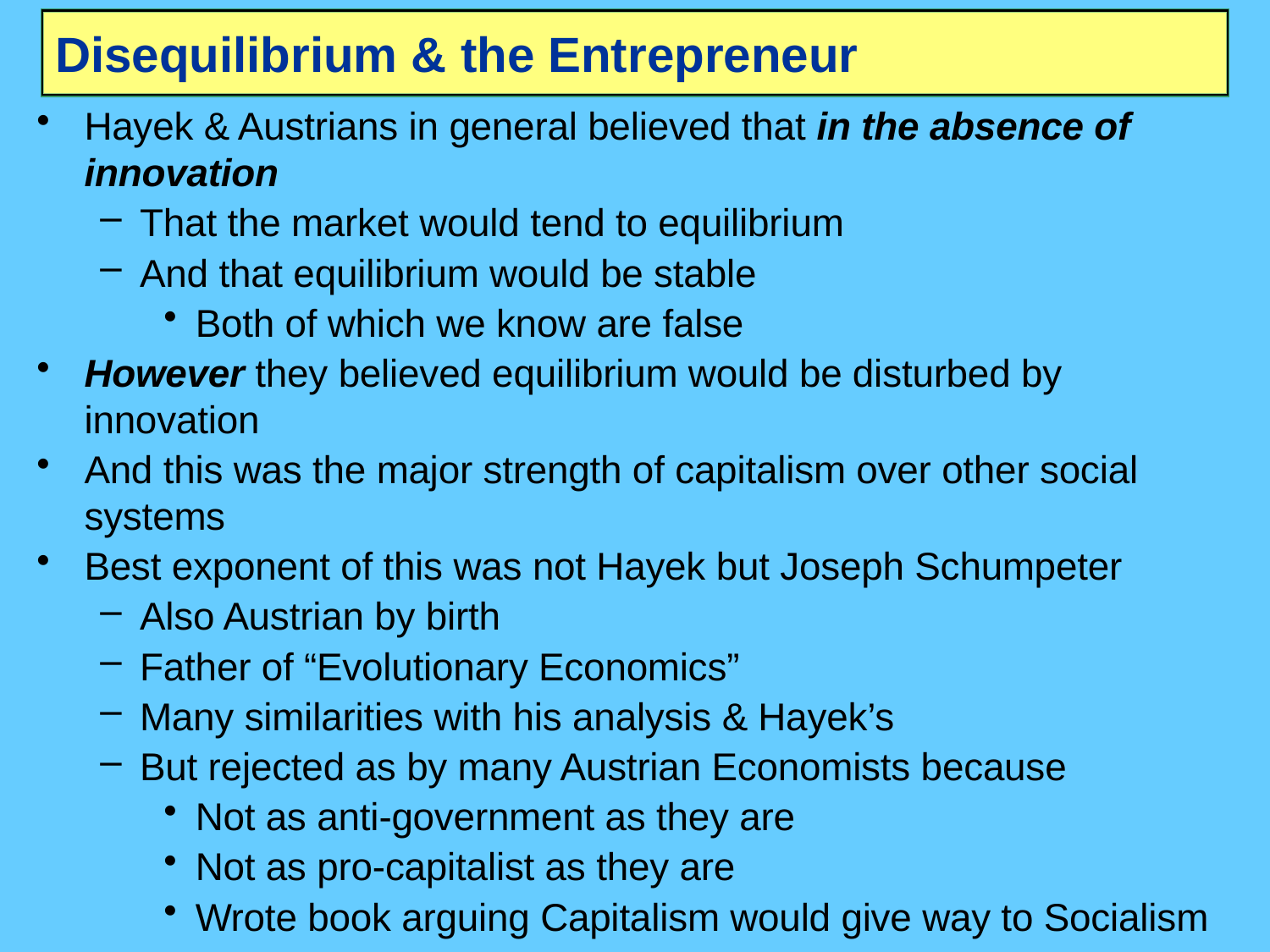

# Disequilibrium & the Entrepreneur
Hayek & Austrians in general believed that in the absence of innovation
That the market would tend to equilibrium
And that equilibrium would be stable
Both of which we know are false
However they believed equilibrium would be disturbed by innovation
And this was the major strength of capitalism over other social systems
Best exponent of this was not Hayek but Joseph Schumpeter
Also Austrian by birth
Father of “Evolutionary Economics”
Many similarities with his analysis & Hayek’s
But rejected as by many Austrian Economists because
Not as anti-government as they are
Not as pro-capitalist as they are
Wrote book arguing Capitalism would give way to Socialism
Ideology aside, his methodology fits with Hayek on disequilibrium & the role of the entrepreneur…